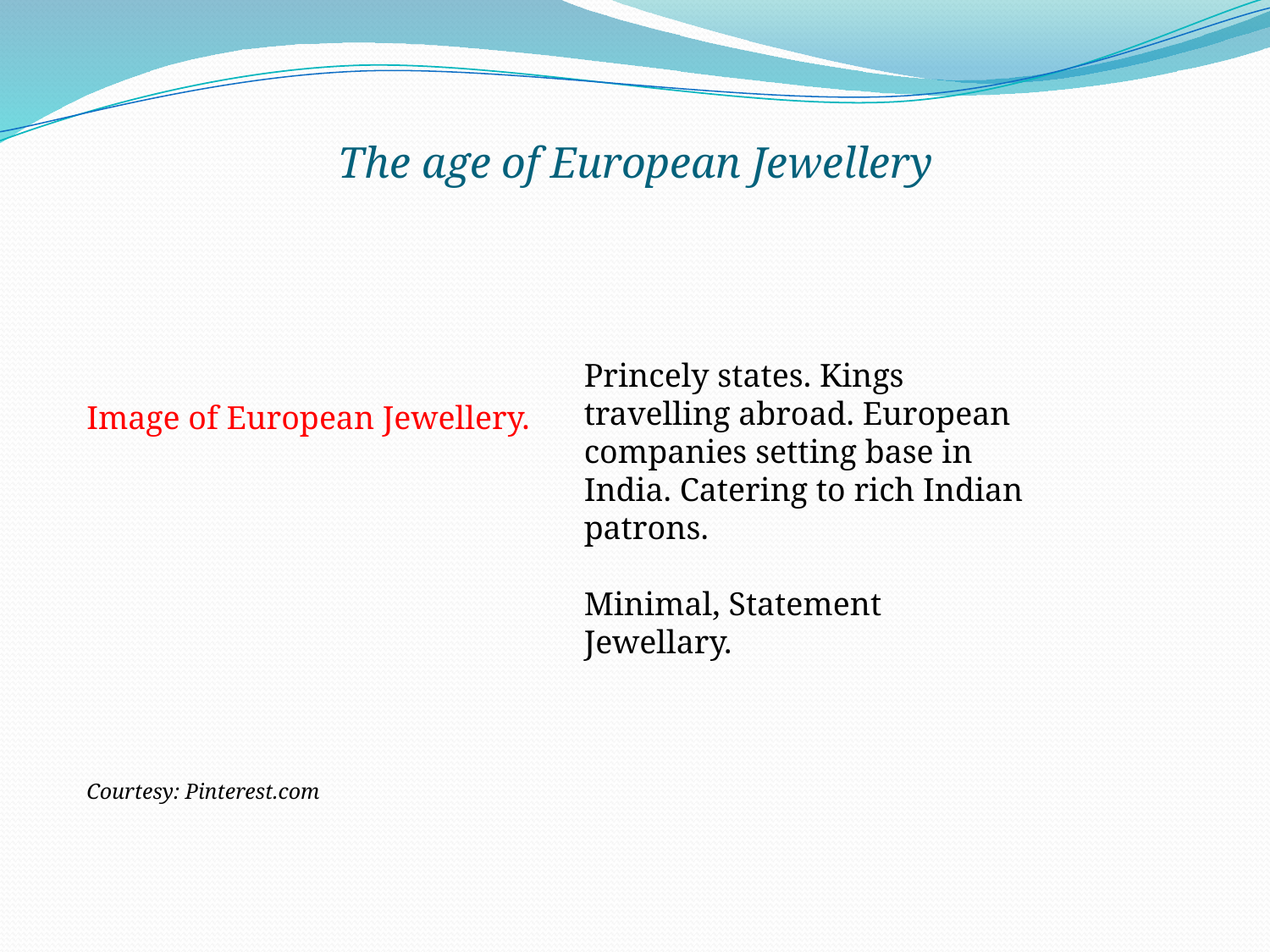

# The age of European Jewellery
Princely states. Kings travelling abroad. European companies setting base in India. Catering to rich Indian patrons.

Minimal, Statement Jewellary.
Image of European Jewellery.
Courtesy: Pinterest.com